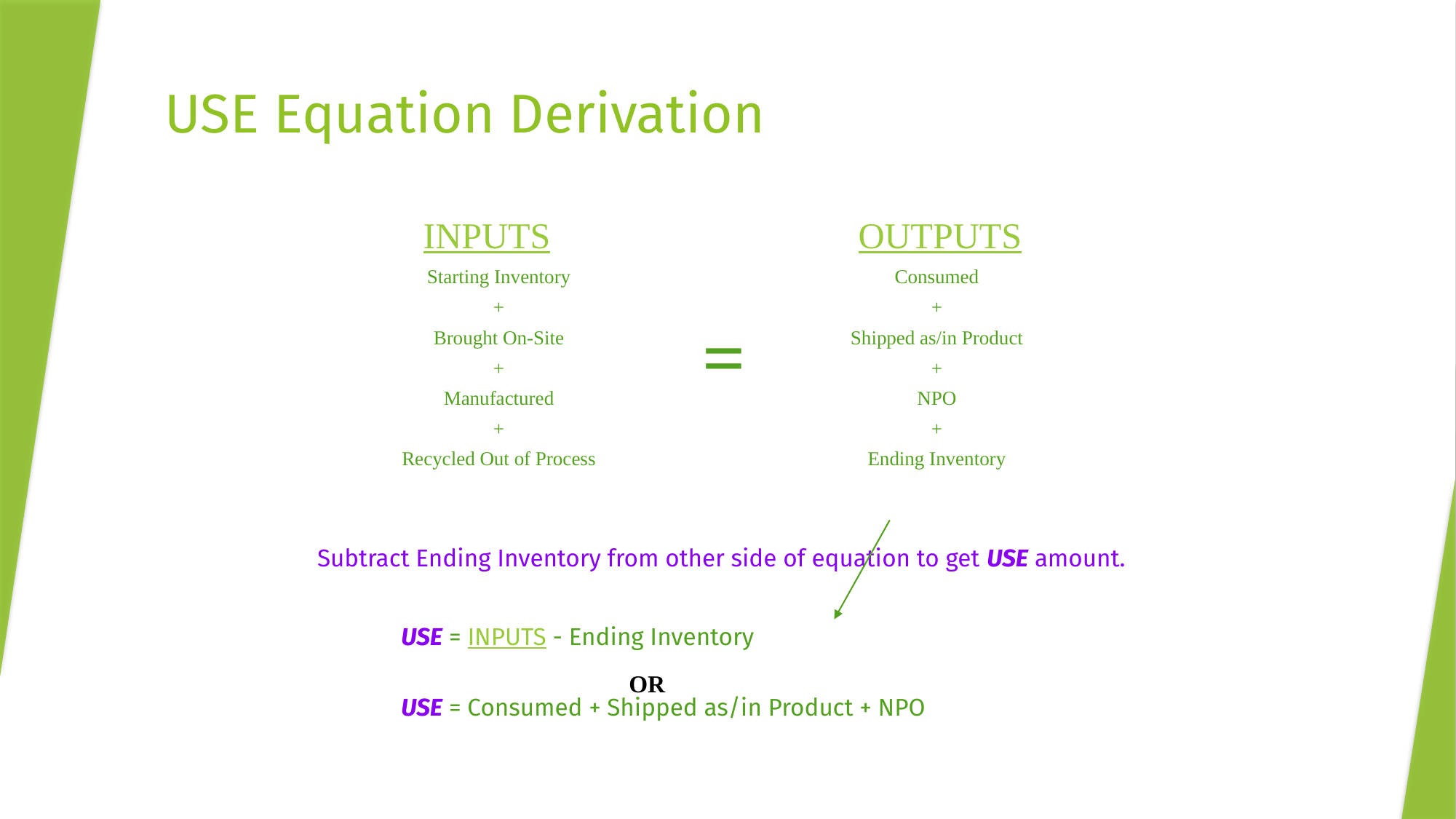

# USE Equation Derivation
INPUTS
OUTPUTS
Starting Inventory
+
Brought On-Site
+
Manufactured
+
Recycled Out of Process
Consumed
+
Shipped as/in Product
+
NPO
+
Ending Inventory
=

Subtract Ending Inventory from other side of equation to get USE amount.
USE = INPUTS - Ending Inventory

USE = Consumed + Shipped as/in Product + NPO
OR